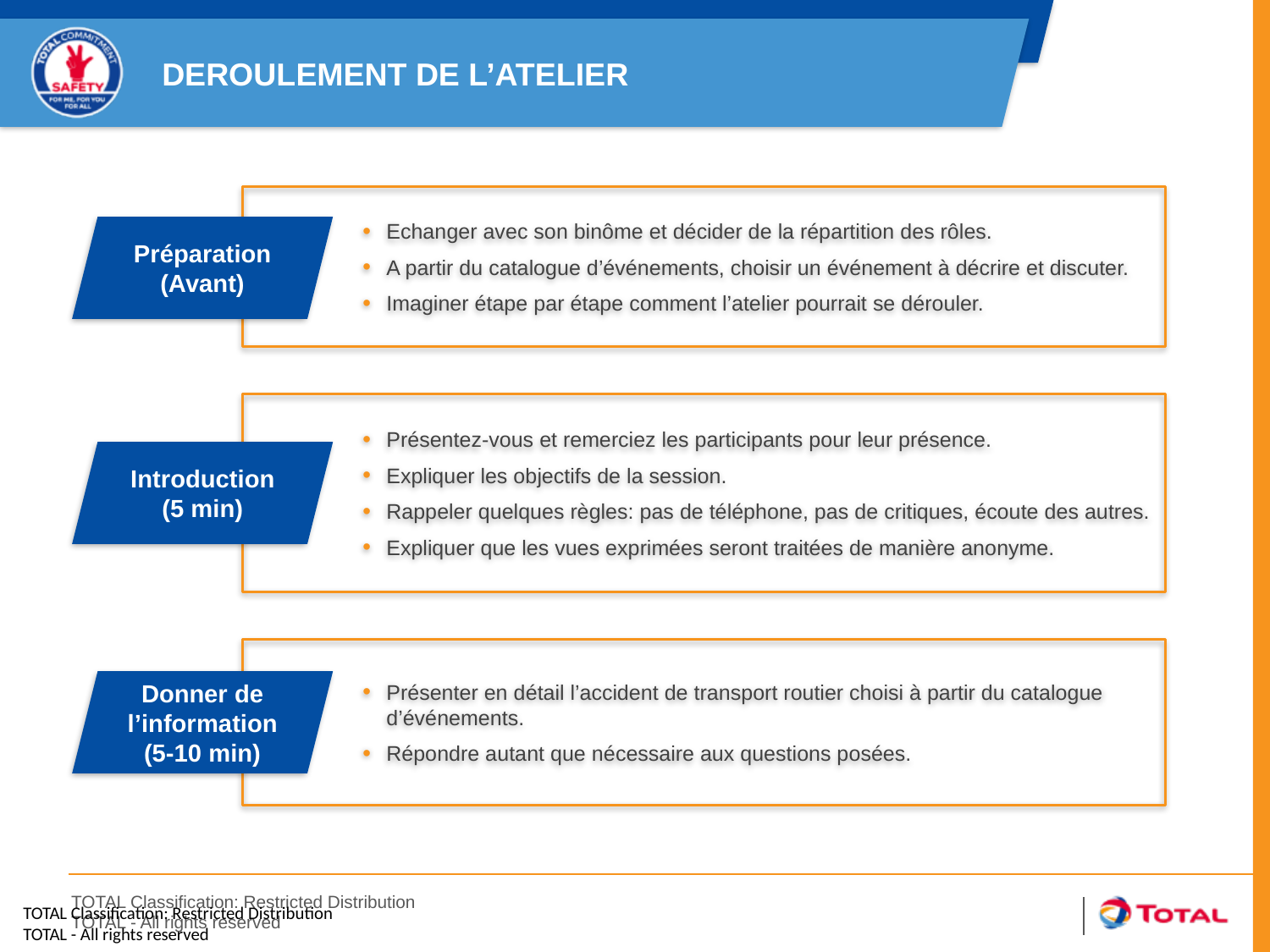

DEROULEMENT de l’atelier
Echanger avec son binôme et décider de la répartition des rôles.
A partir du catalogue d’événements, choisir un événement à décrire et discuter.
Imaginer étape par étape comment l’atelier pourrait se dérouler.
Préparation
(Avant)
Présentez-vous et remerciez les participants pour leur présence.
Expliquer les objectifs de la session.
Rappeler quelques règles: pas de téléphone, pas de critiques, écoute des autres.
Expliquer que les vues exprimées seront traitées de manière anonyme.
Introduction
(5 min)
Présenter en détail l’accident de transport routier choisi à partir du catalogue d’événements.
Répondre autant que nécessaire aux questions posées.
Donner de l’information
(5-10 min)